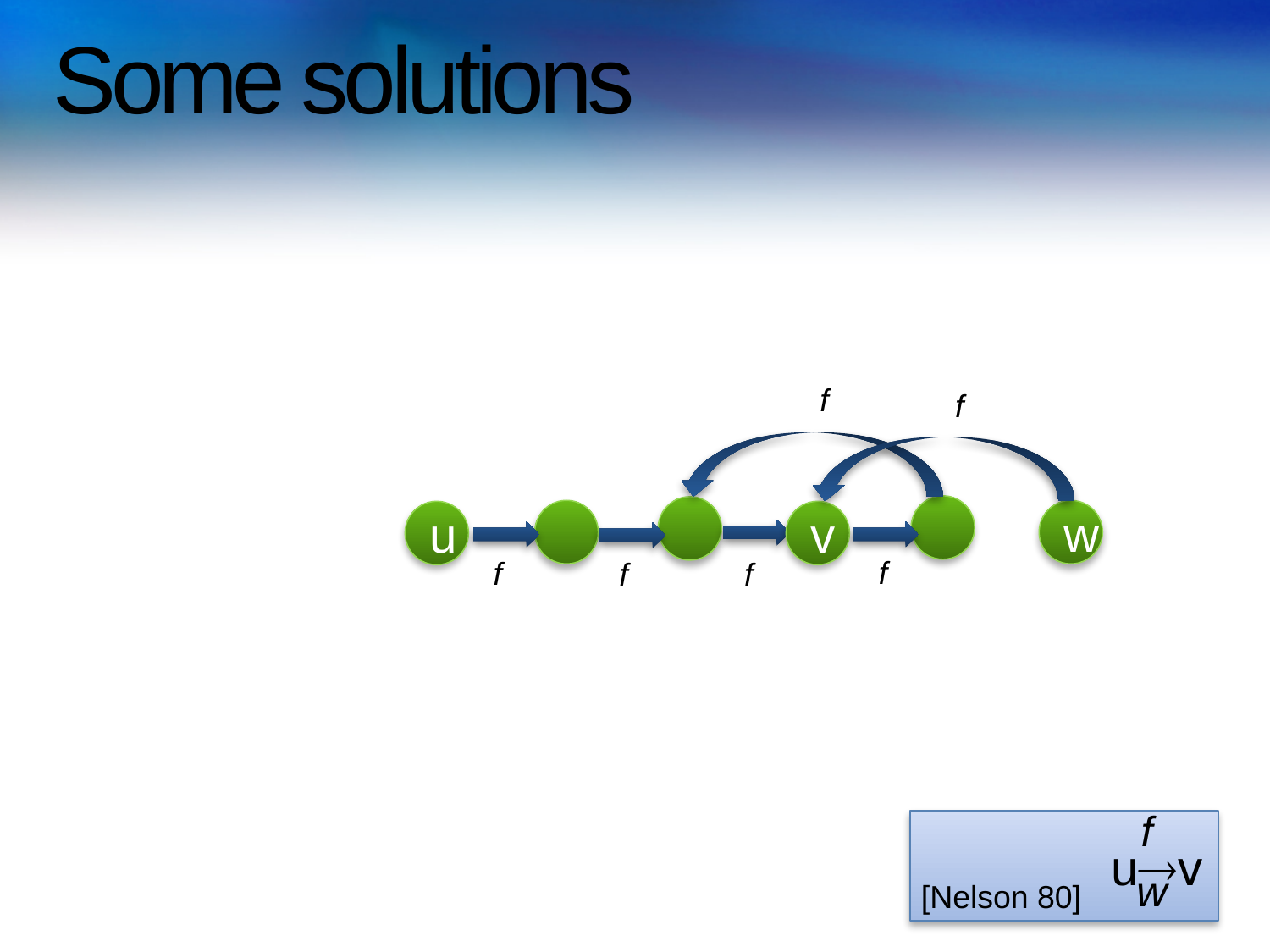

# Some solutions
f
f

w
u
v

f
f
f
f
f
u→v
w
[Nelson 80]